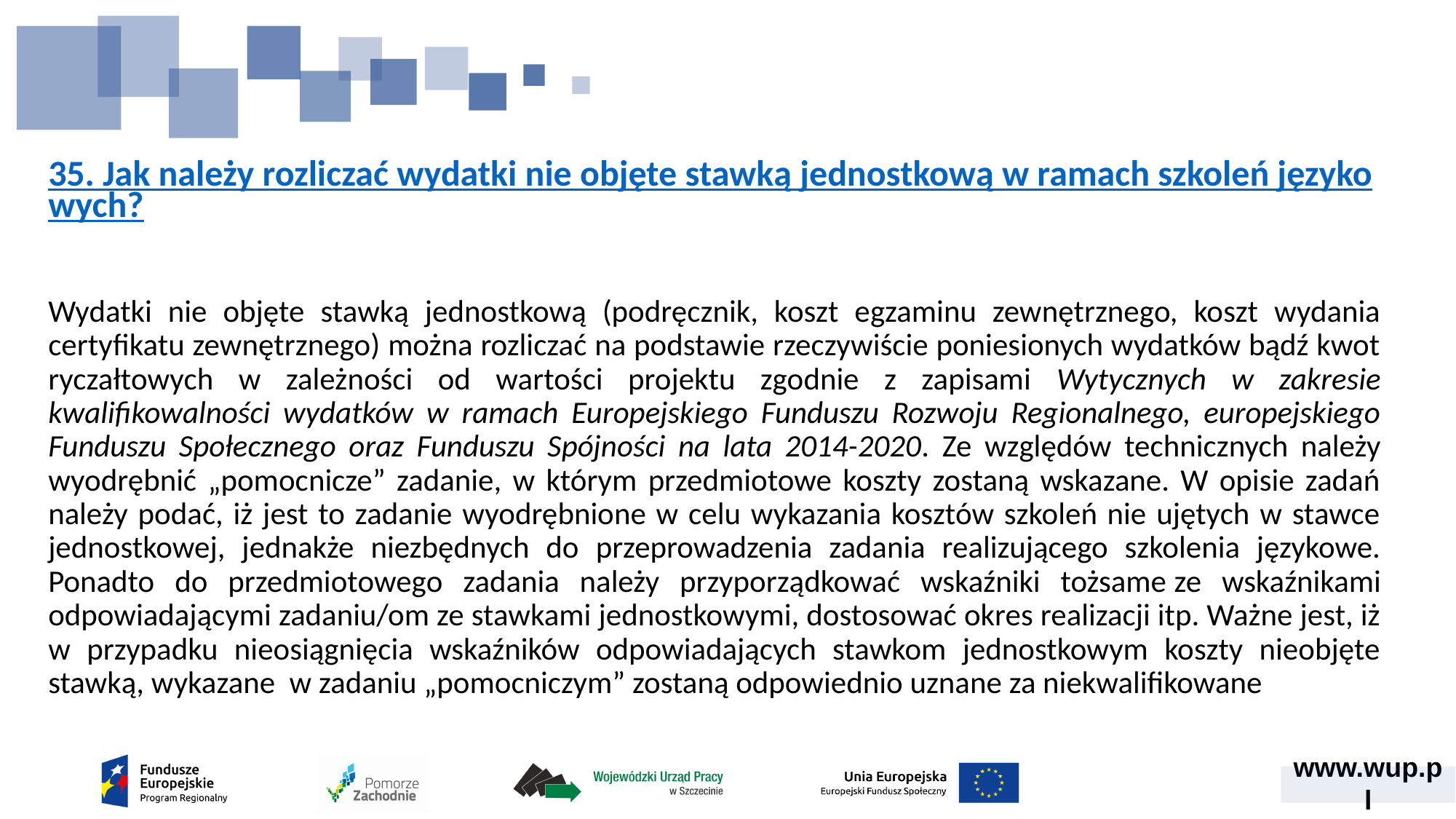

# 35. Jak należy rozliczać wydatki nie objęte stawką jednostkową w ramach szkoleń językowych?

Wydatki nie objęte stawką jednostkową (podręcznik, koszt egzaminu zewnętrznego, koszt wydania certyfikatu zewnętrznego) można rozliczać na podstawie rzeczywiście poniesionych wydatków bądź kwot ryczałtowych w zależności od wartości projektu zgodnie z zapisami Wytycznych w zakresie kwalifikowalności wydatków w ramach Europejskiego Funduszu Rozwoju Regionalnego, europejskiego Funduszu Społecznego oraz Funduszu Spójności na lata 2014-2020. Ze względów technicznych należy wyodrębnić „pomocnicze” zadanie, w którym przedmiotowe koszty zostaną wskazane. W opisie zadań należy podać, iż jest to zadanie wyodrębnione w celu wykazania kosztów szkoleń nie ujętych w stawce jednostkowej, jednakże niezbędnych do przeprowadzenia zadania realizującego szkolenia językowe. Ponadto do przedmiotowego zadania należy przyporządkować wskaźniki tożsame ze wskaźnikami odpowiadającymi zadaniu/om ze stawkami jednostkowymi, dostosować okres realizacji itp. Ważne jest, iż w przypadku nieosiągnięcia wskaźników odpowiadających stawkom jednostkowym koszty nieobjęte stawką, wykazane  w zadaniu „pomocniczym” zostaną odpowiednio uznane za niekwalifikowane